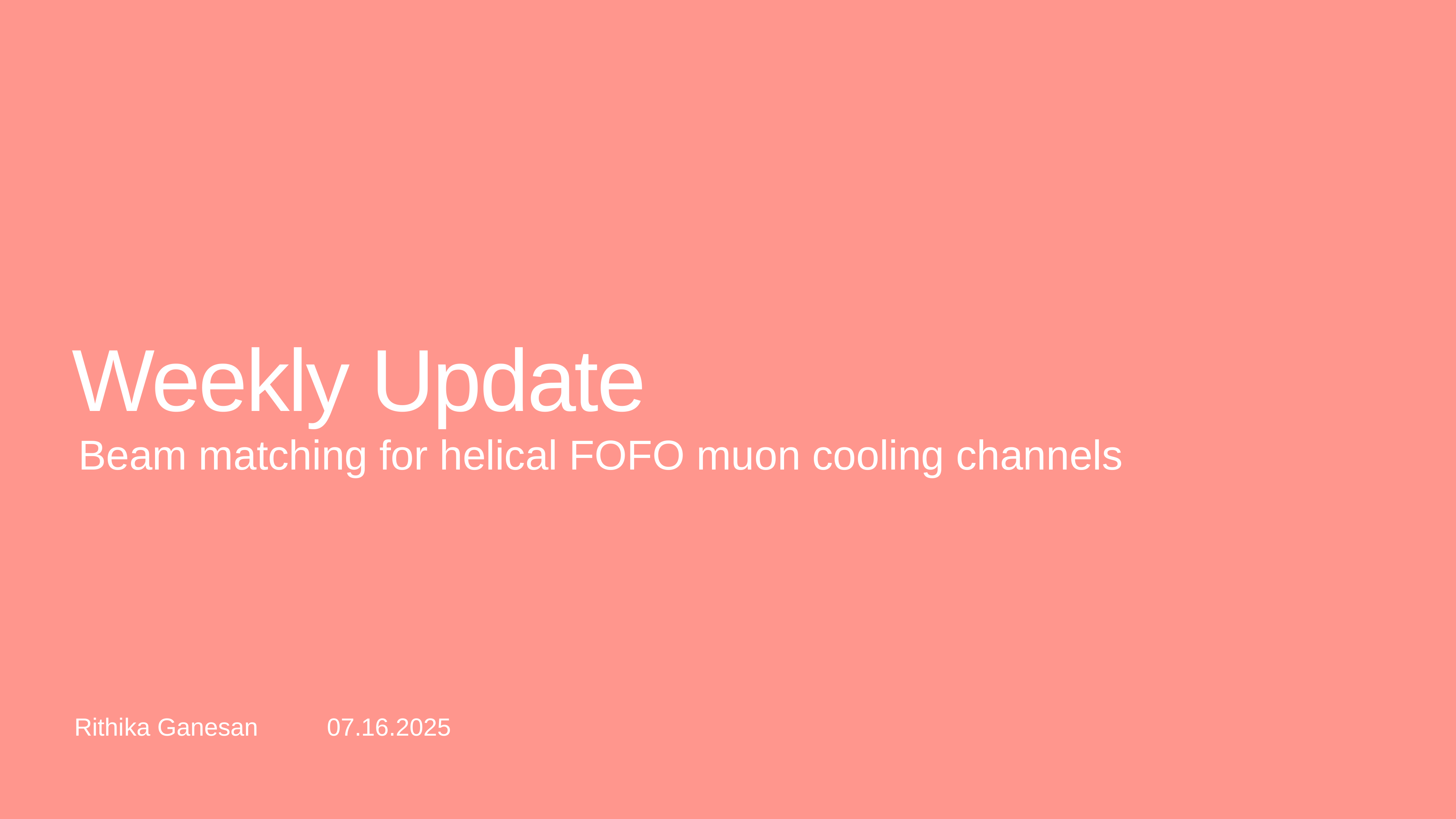

# Weekly Update
Beam matching for helical FOFO muon cooling channels
Rithika Ganesan
07.16.2025